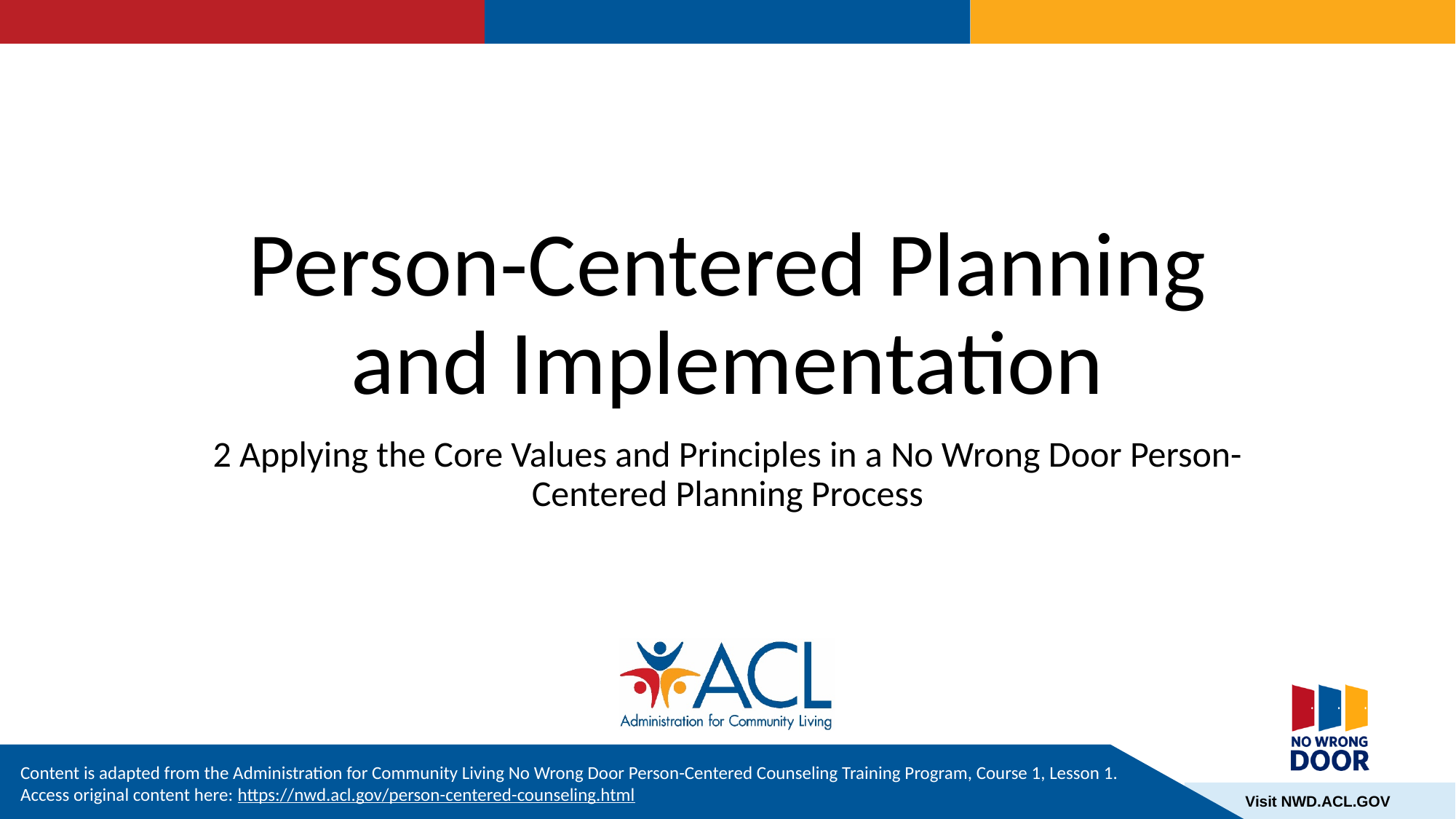

# Person-Centered Planning and Implementation
2 Applying the Core Values and Principles in a No Wrong Door Person-Centered Planning Process